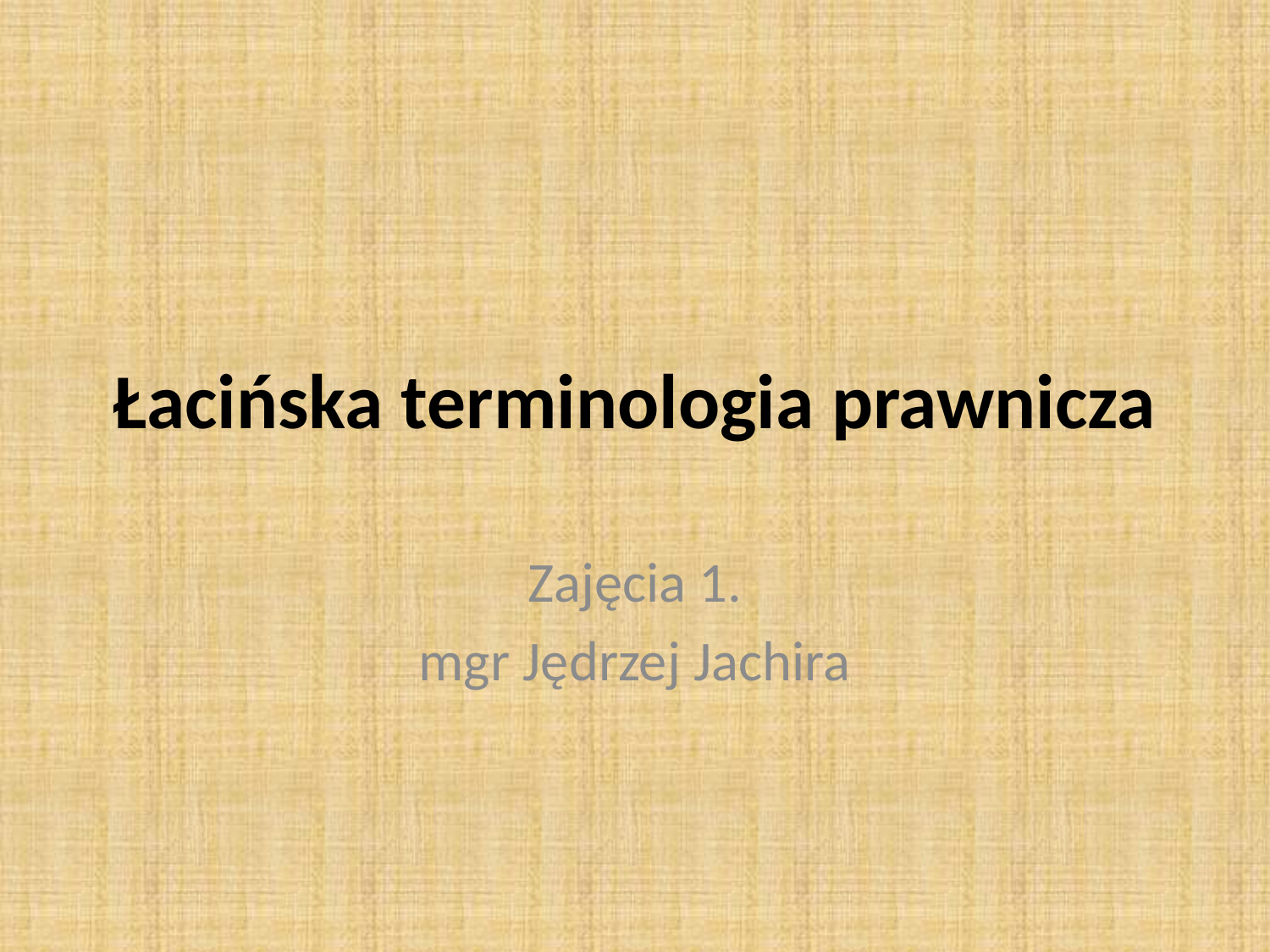

# Łacińska terminologia prawnicza
Zajęcia 1.
mgr Jędrzej Jachira